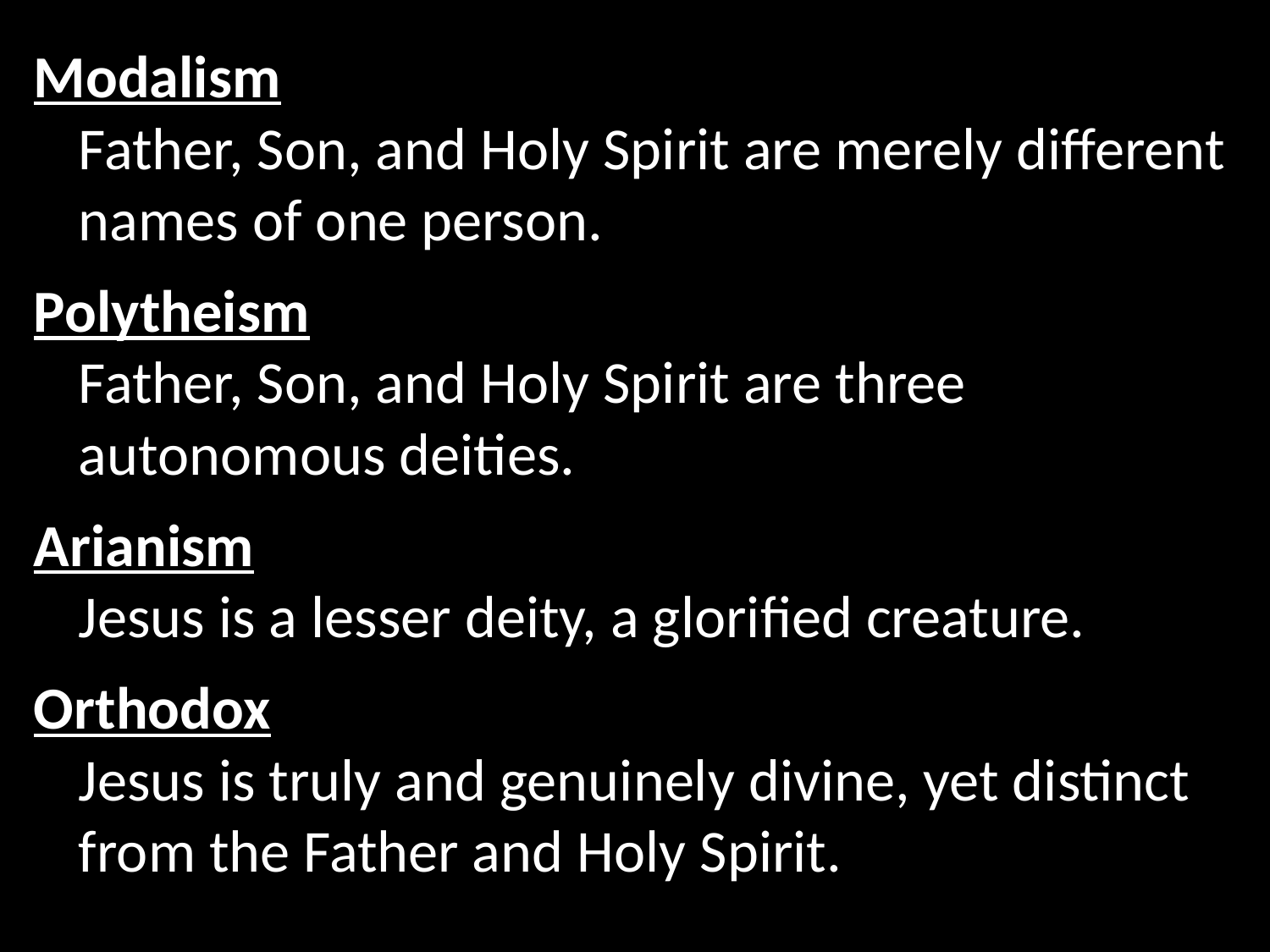

Modalism
Father, Son, and Holy Spirit are merely different names of one person.
Polytheism
Father, Son, and Holy Spirit are three autonomous deities.
Arianism
Jesus is a lesser deity, a glorified creature.
Orthodox
Jesus is truly and genuinely divine, yet distinct from the Father and Holy Spirit.